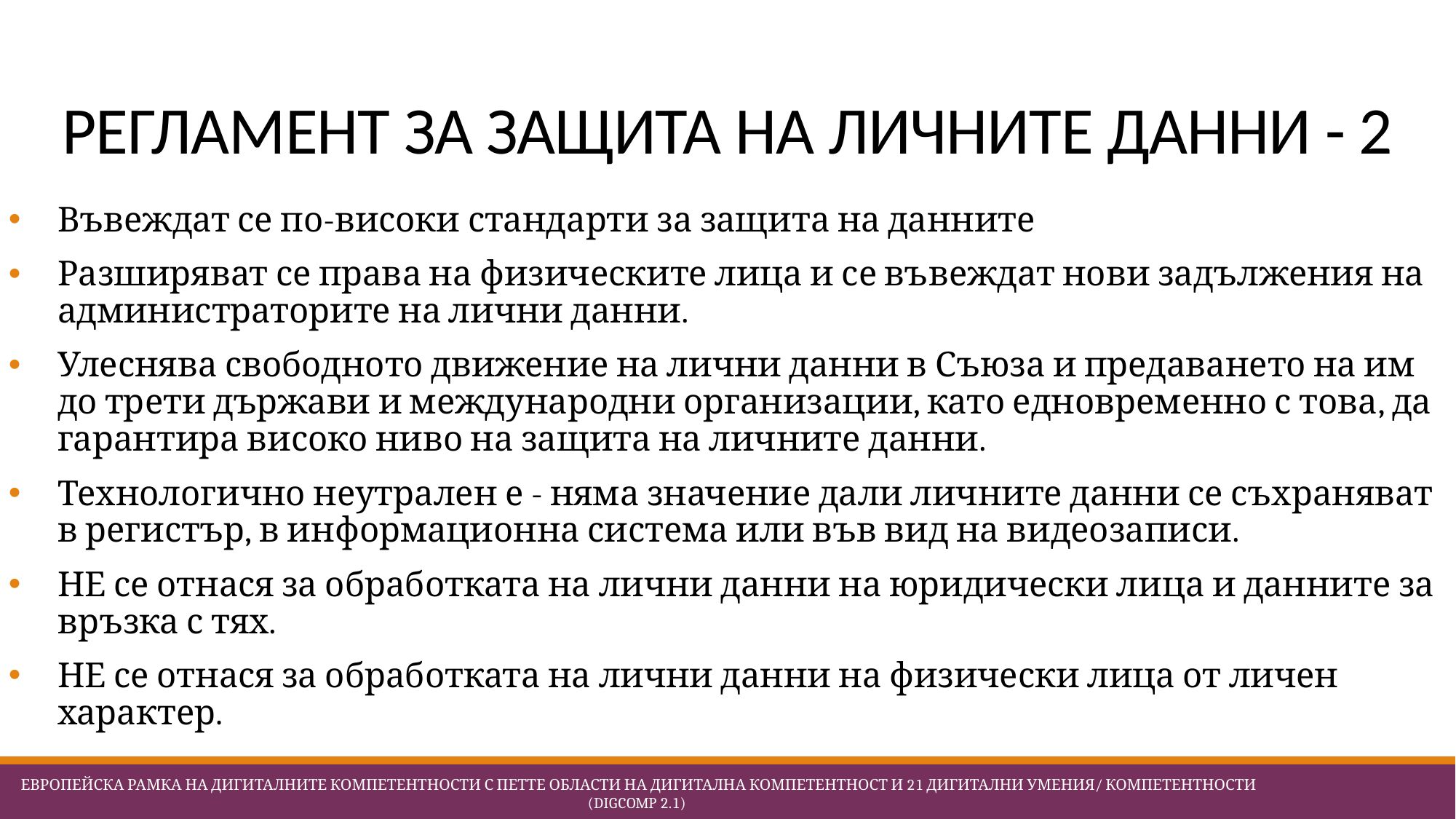

# РЕГЛАМЕНТ ЗА ЗАЩИТА НА ЛИЧНИТЕ ДАННИ - 2
Въвеждат се по-високи стандарти за защита на данните
Разширяват се права на физическите лица и се въвеждат нови задължения на администраторите на лични данни.
Улеснява свободното движение на лични данни в Съюза и предаването на им до трети държави и международни организации, като едновременно с това, да гарантира високо ниво на защита на личните данни.
Технологично неутрален е - няма значение дали личните данни се съхраняват в регистър, в информационна система или във вид на видеозаписи.
НЕ се отнася за обработката на лични данни на юридически лица и данните за връзка с тях.
НЕ се отнася за обработката на лични данни на физически лица от личен характер.
 Европейска Рамка на дигиталните компетентности с петте области на дигитална компетентност и 21 дигитални умения/ компетентности (DigComp 2.1)